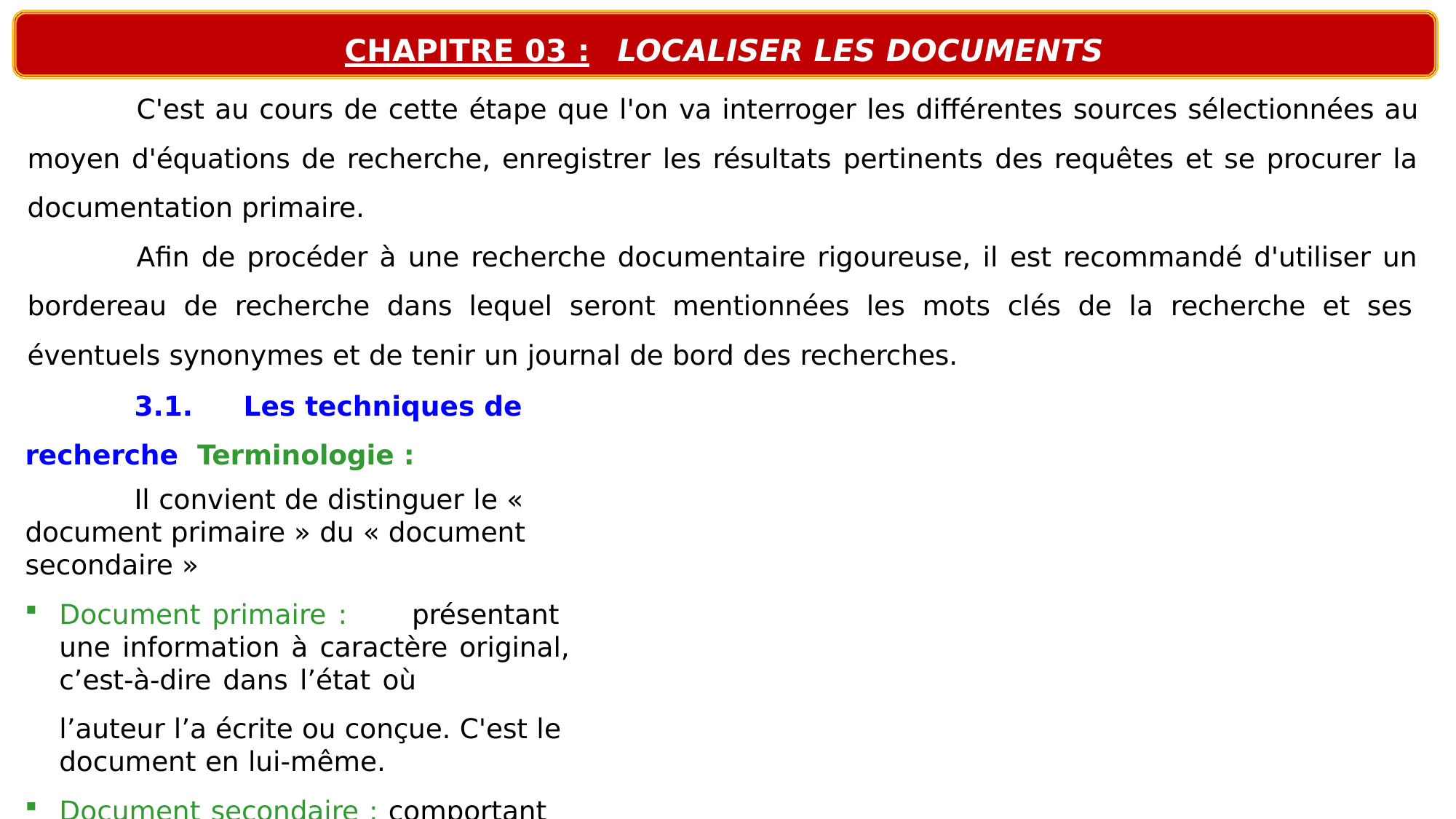

# CHAPITRE 03 :	LOCALISER LES DOCUMENTS
C'est au cours de cette étape que l'on va interroger les différentes sources sélectionnées au  moyen d'équations de recherche, enregistrer les résultats pertinents des requêtes et se procurer la  documentation primaire.
Afin de procéder à une recherche documentaire rigoureuse, il est recommandé d'utiliser un  bordereau de recherche dans lequel seront mentionnées les mots clés de la recherche et ses  éventuels synonymes et de tenir un journal de bord des recherches.
3.1.	Les techniques de recherche  Terminologie :
Il convient de distinguer le « document primaire » du « document secondaire »
Document primaire :	présentant une information à caractère original, c’est-à-dire dans l’état où
l’auteur l’a écrite ou conçue. C'est le document en lui-même.
Document secondaire : comportant des informations de nature signalétique ou analytique sur des
documents primaires. Ex : bibliographie, catalogue, index…
Les notices bibliographiques décrivant un livre sont donc un document secondaire.